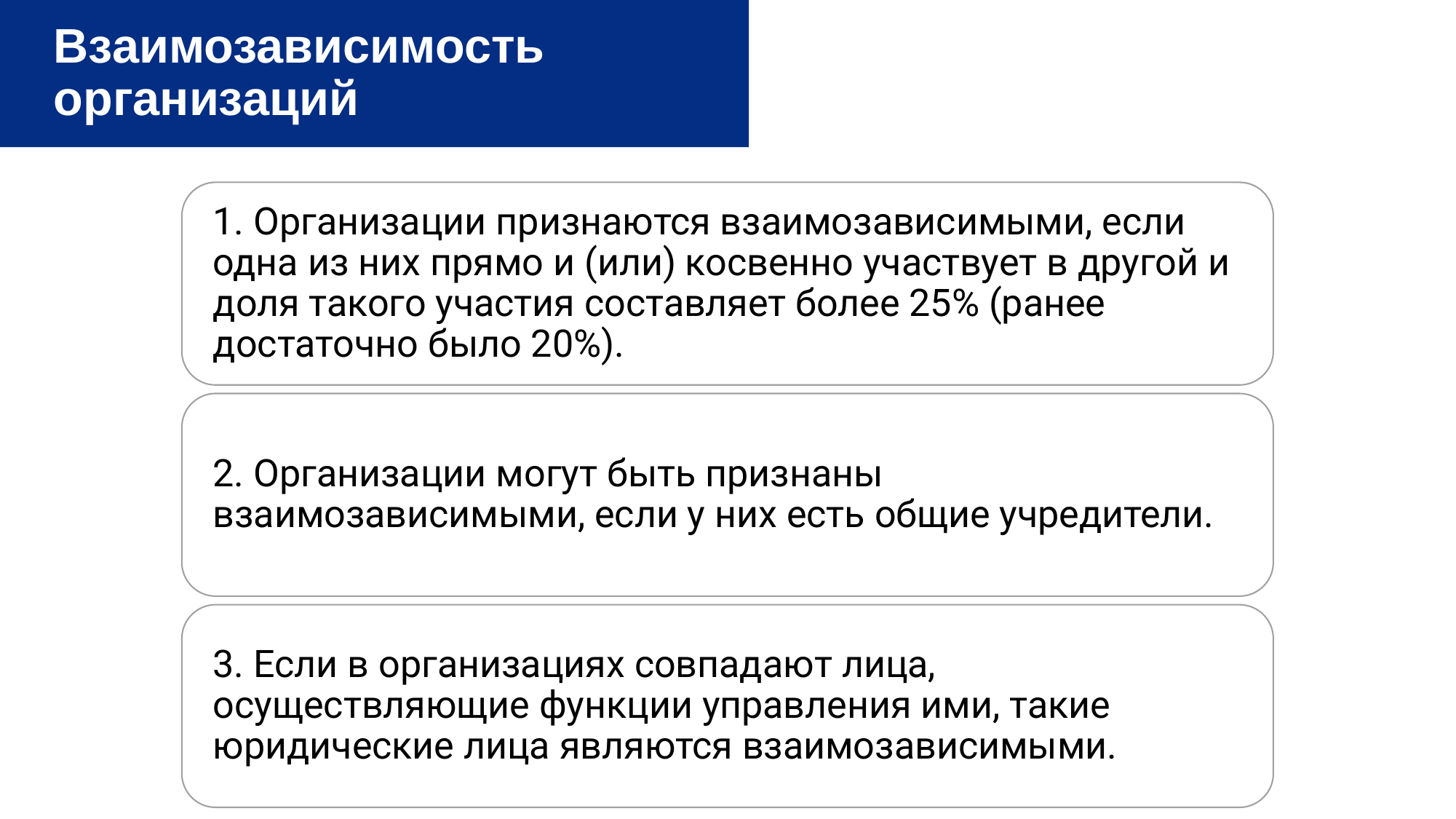

# Взаимозависимость организаций
1. Организации признаются взаимозависимыми, если одна из них прямо и (или) косвенно участвует в другой и доля такого участия составляет более 25% (ранее достаточно было 20%).
2. Организации могут быть признаны взаимозависимыми, если у них есть общие учредители.
3. Если в организациях совпадают лица, осуществляющие функции управления ими, такие юридические лица являются взаимозависимыми.